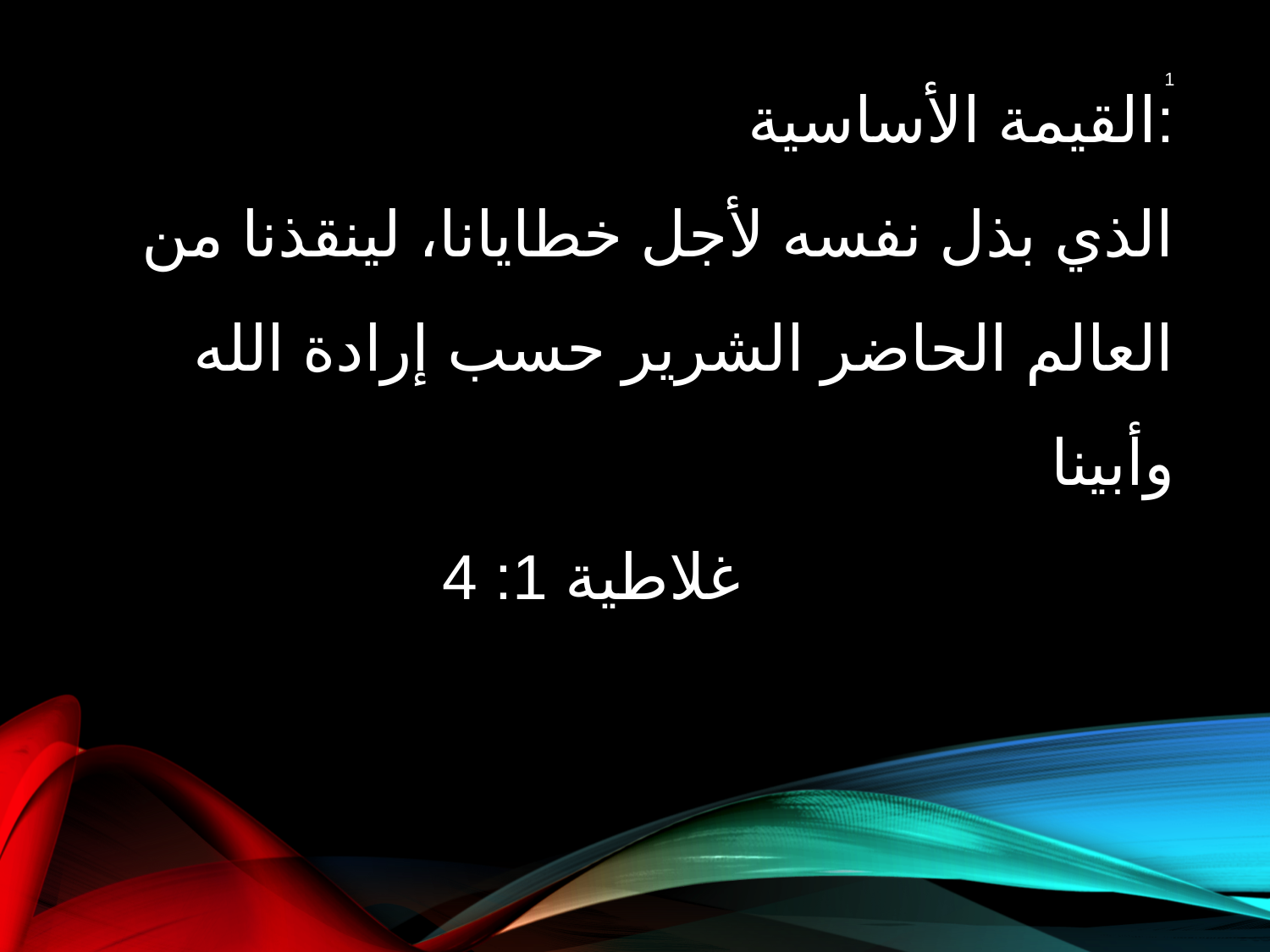

القيمة الأساسية:
الذي بذل نفسه لأجل خطايانا، لينقذنا من العالم الحاضر الشرير حسب إرادة الله وأبينا
			غلاطية 1: 4
1